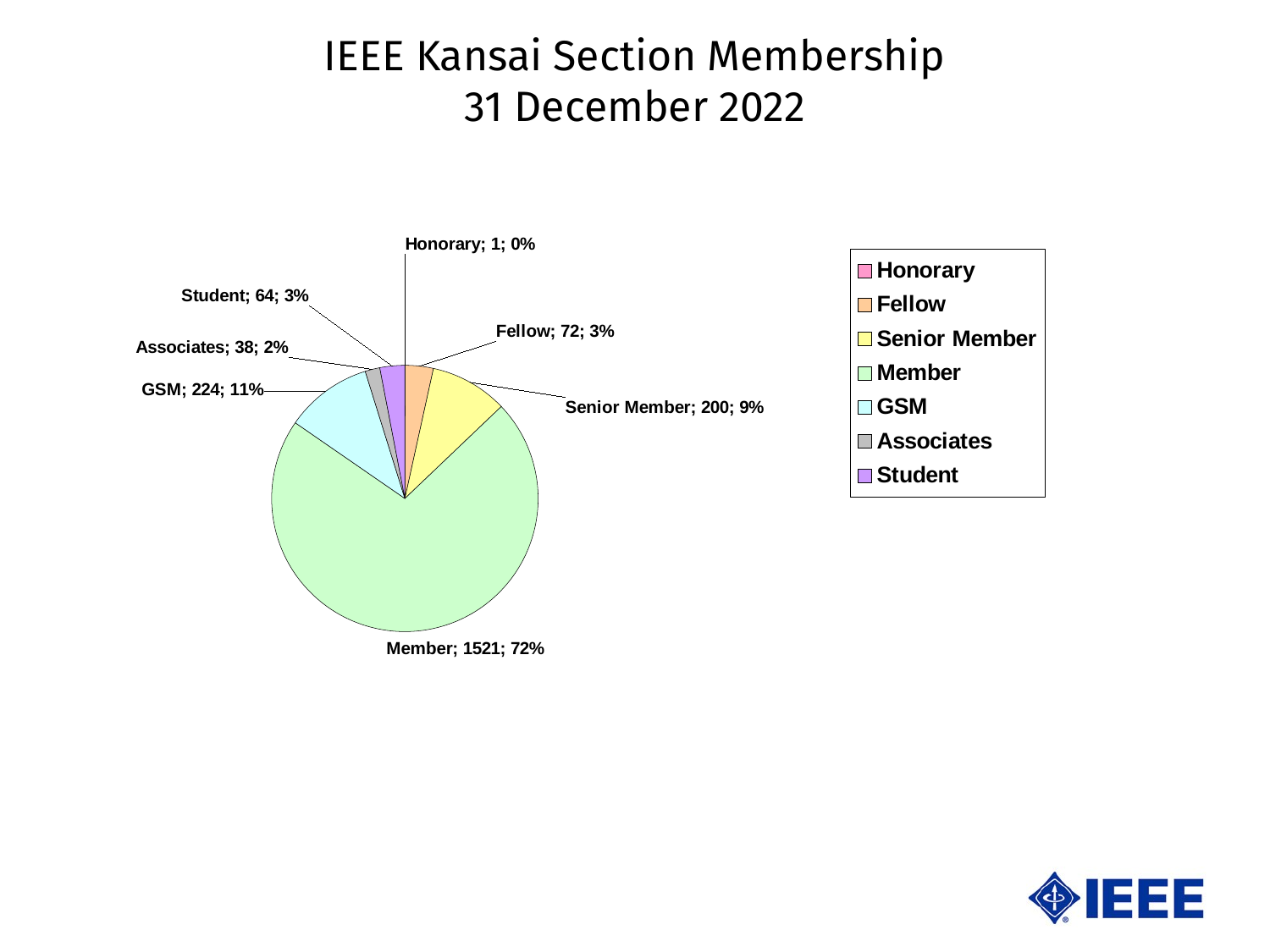

IEEE Kansai Section Membership
31 December 2022

### Chart

| Category | Kansai |  |
|---|---|---|
| Honorary | 1.0 | 0.04716981132075472 |
| Fellow | 72.0 | 3.3962264150943398 |
| Senior Member | 200.0 | 9.433962264150944 |
| Member | 1521.0 | 71.74528301886792 |
| GSM | 224.0 | 10.566037735849058 |
| Associates | 38.0 | 1.7924528301886793 |
| Student | 64.0 | 3.018867924528302 |